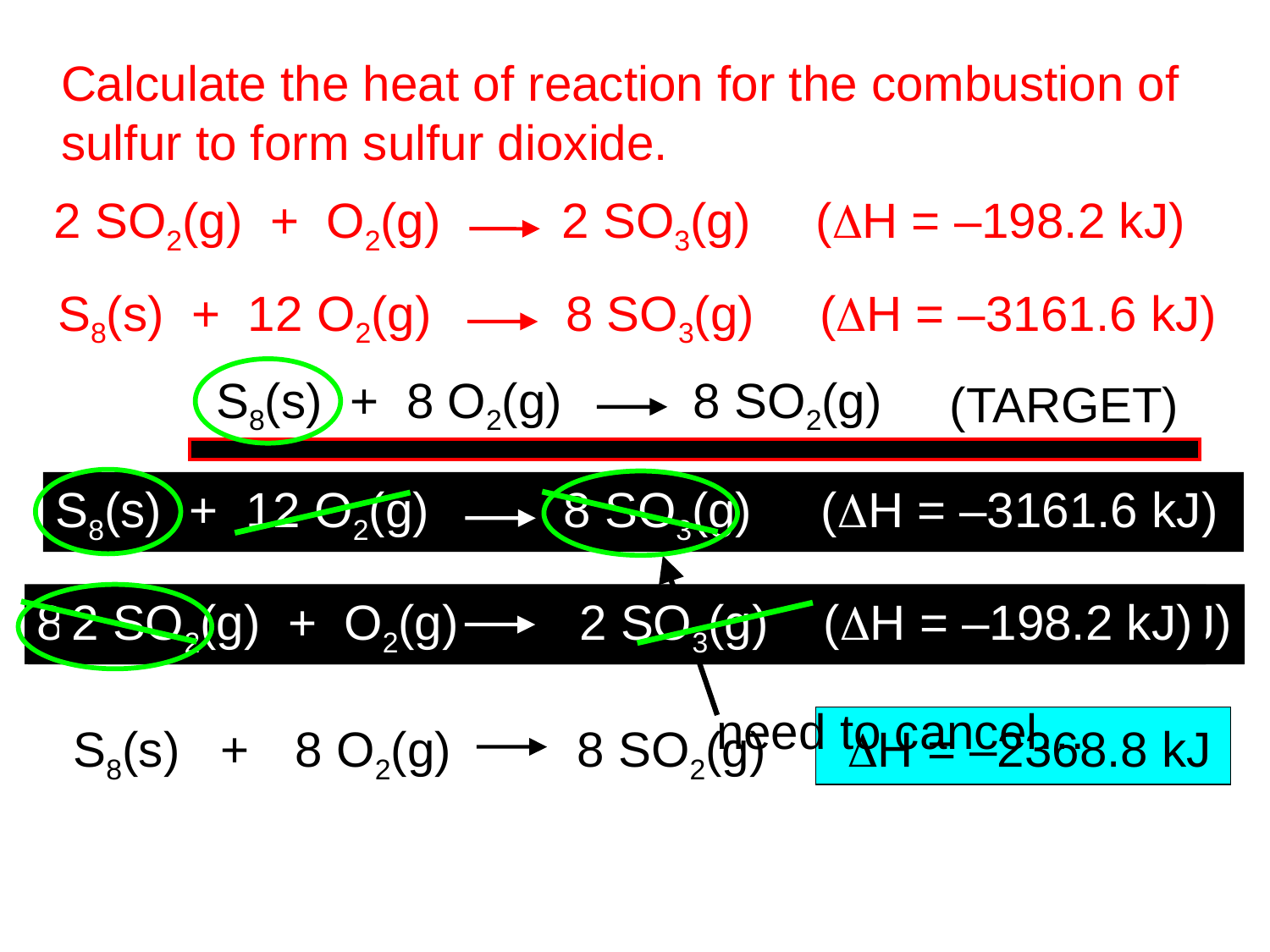

Calculate the heat of reaction for the combustion of
sulfur to form sulfur dioxide.
2 SO2(g)  +  O2(g)	2 SO3(g)	(ΔH = –198.2 kJ)

S8(s)  +  12 O2(g)		8 SO3(g)	(ΔH = –3161.6 kJ)

S8(s)  +  8 O2(g)	       8 SO2(g)
(TARGET)

S8(s)  +  12 O2(g)		8 SO3(g)     (ΔH = –3161.6 kJ)

need to cancel…

8 SO3(g)         8 SO2(g)   +   4 O2(g)    (ΔH = +792.8 kJ)

2 SO2(g)  +  O2(g)	2 SO3(g)    (ΔH = –198.2 kJ)

2 SO3(g)          2 SO2(g)  +   O2(g)     (ΔH = +198.2 kJ)

S8(s)
+
8 O2(g)
8 SO2(g)
ΔH = –2368.8 kJ